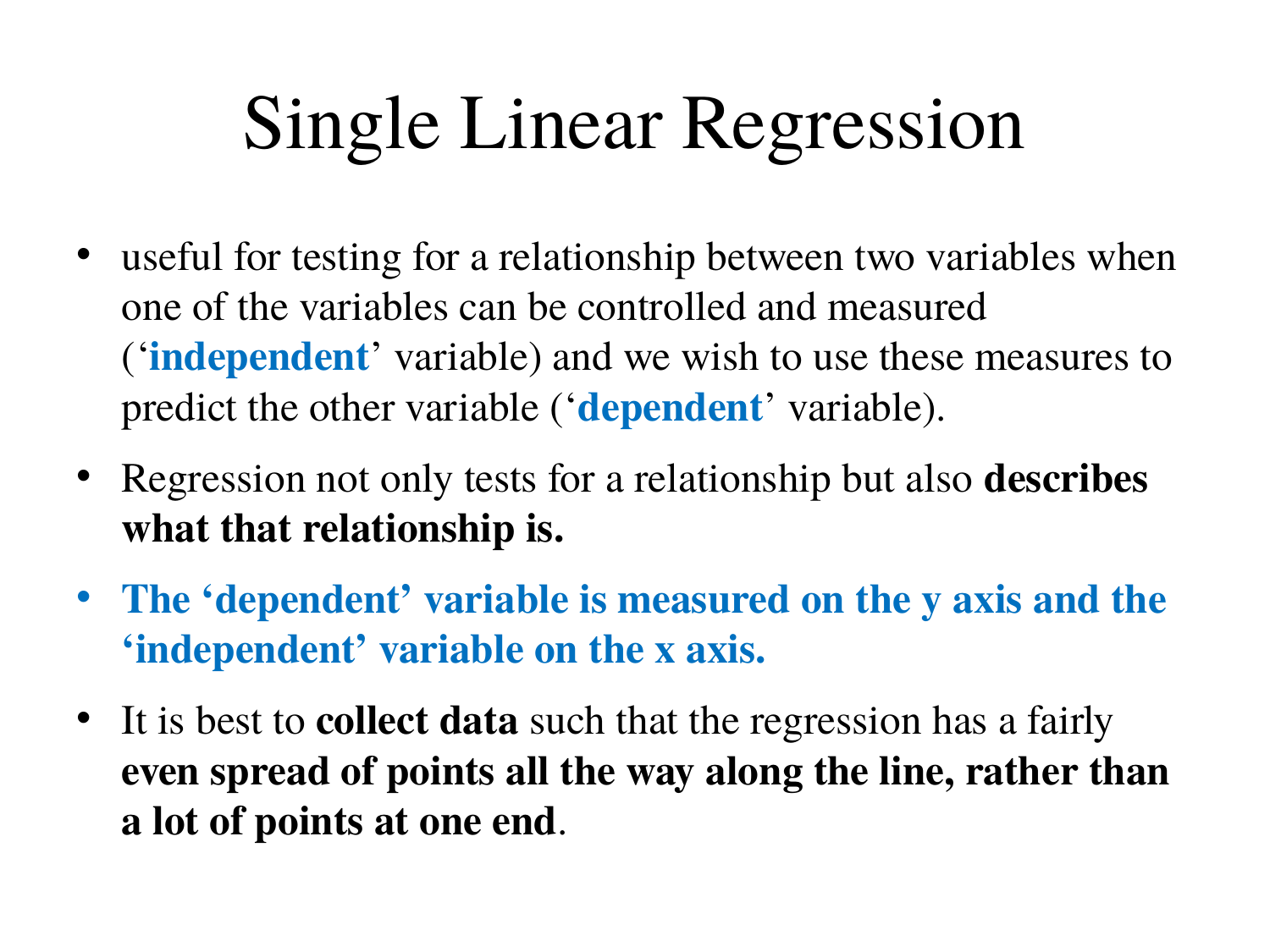

# Single Linear Regression
useful for testing for a relationship between two variables when one of the variables can be controlled and measured (‘independent’ variable) and we wish to use these measures to predict the other variable (‘dependent’ variable).

Regression not only tests for a relationship but also describes what that relationship is.

The ‘dependent’ variable is measured on the y axis and the ‘independent’ variable on the x axis.

It is best to collect data such that the regression has a fairly even spread of points all the way along the line, rather than a lot of points at one end.